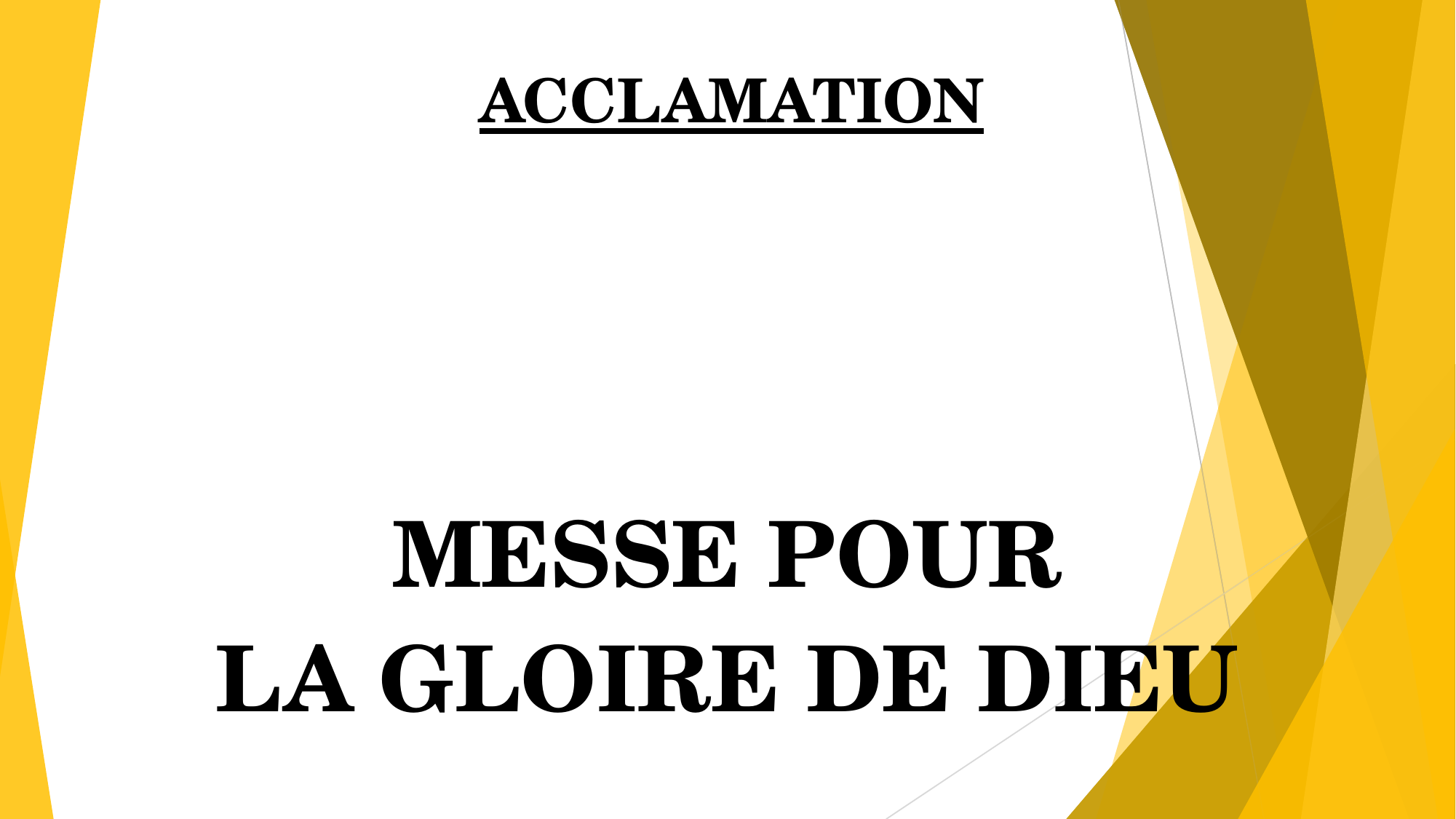

# ACCLAMATION
MESSE POUR
LA GLOIRE DE DIEU